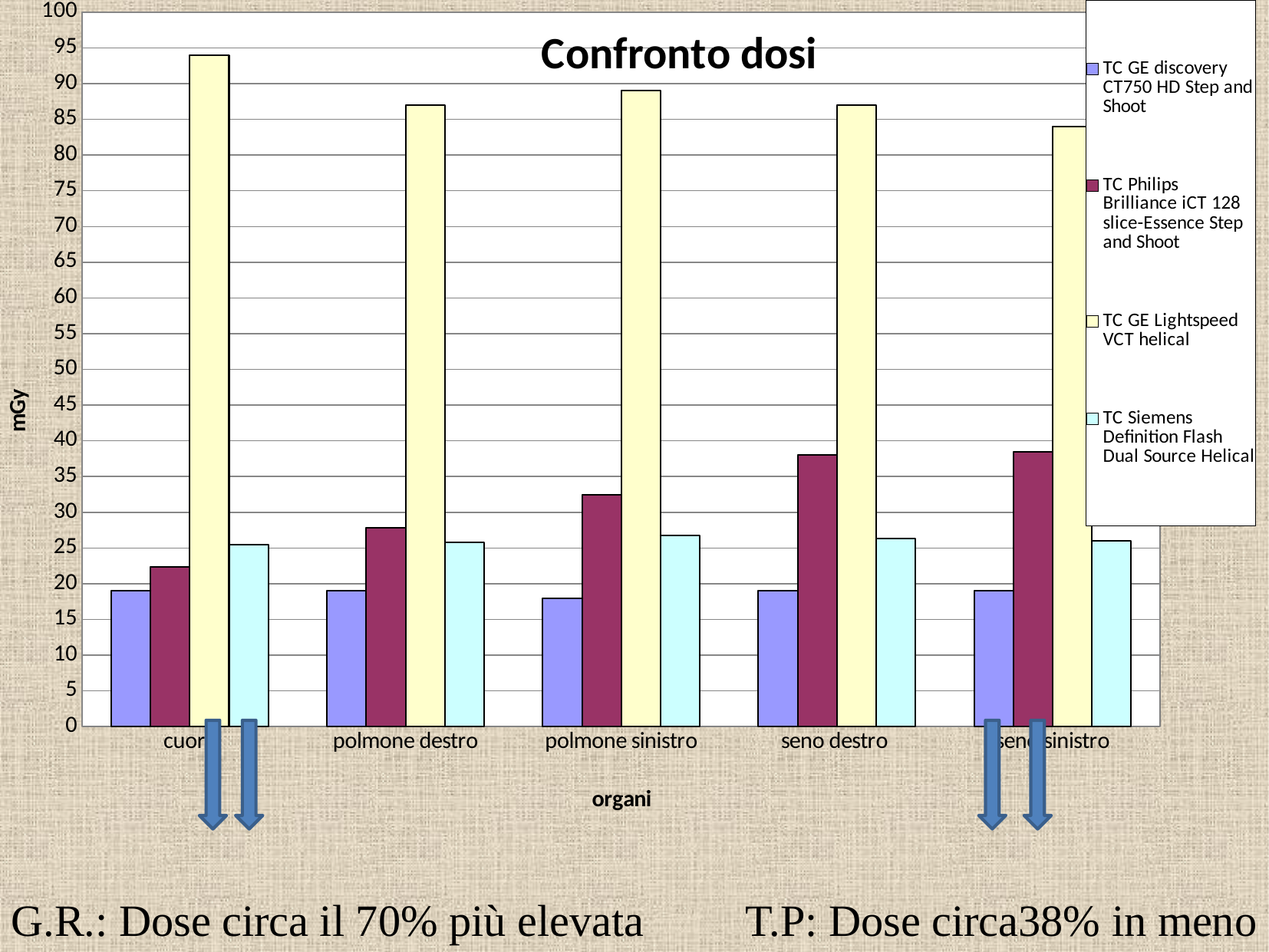

### Chart: Confronto dosi

| Category |  |  |  |  |
|---|---|---|---|---|
| cuore | 19.0 | 22.4 | 94.0 | 25.5 |
| polmone destro | 19.0 | 27.8 | 87.0 | 25.8 |
| polmone sinistro | 18.0 | 32.5 | 89.0 | 26.8 |
| seno destro  | 19.0 | 38.0 | 87.0 | 26.3 |
| seno sinistro | 19.0 | 38.5 | 84.0 | 26.0 |

G.R.: Dose circa il 70% più elevata
T.P: Dose circa38% in meno